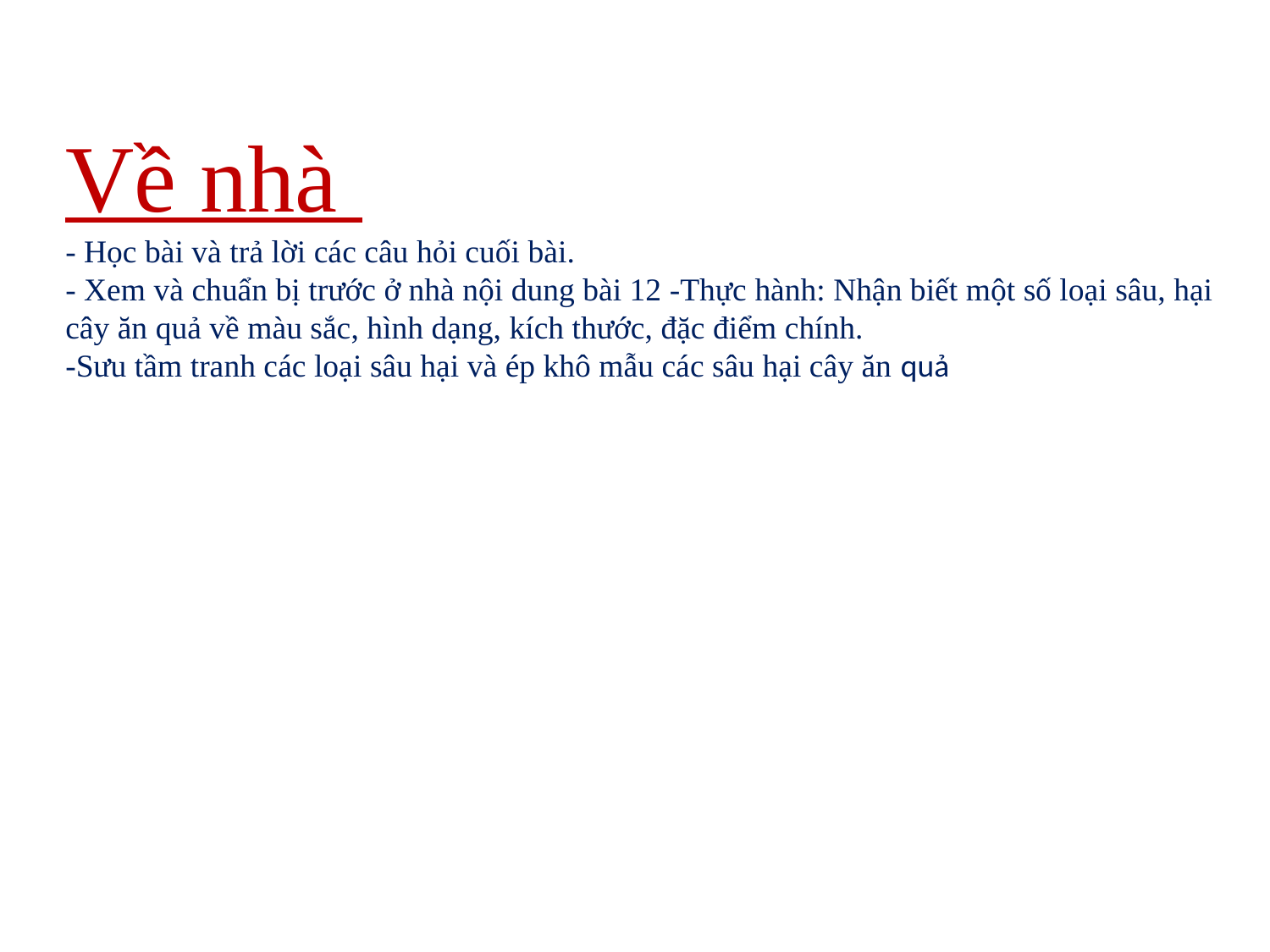

Về nhà
- Học bài và trả lời các câu hỏi cuối bài.
- Xem và chuẩn bị trước ở nhà nội dung bài 12 -Thực hành: Nhận biết một số loại sâu, hại cây ăn quả về màu sắc, hình dạng, kích thước, đặc điểm chính.
-Sưu tầm tranh các loại sâu hại và ép khô mẫu các sâu hại cây ăn quả